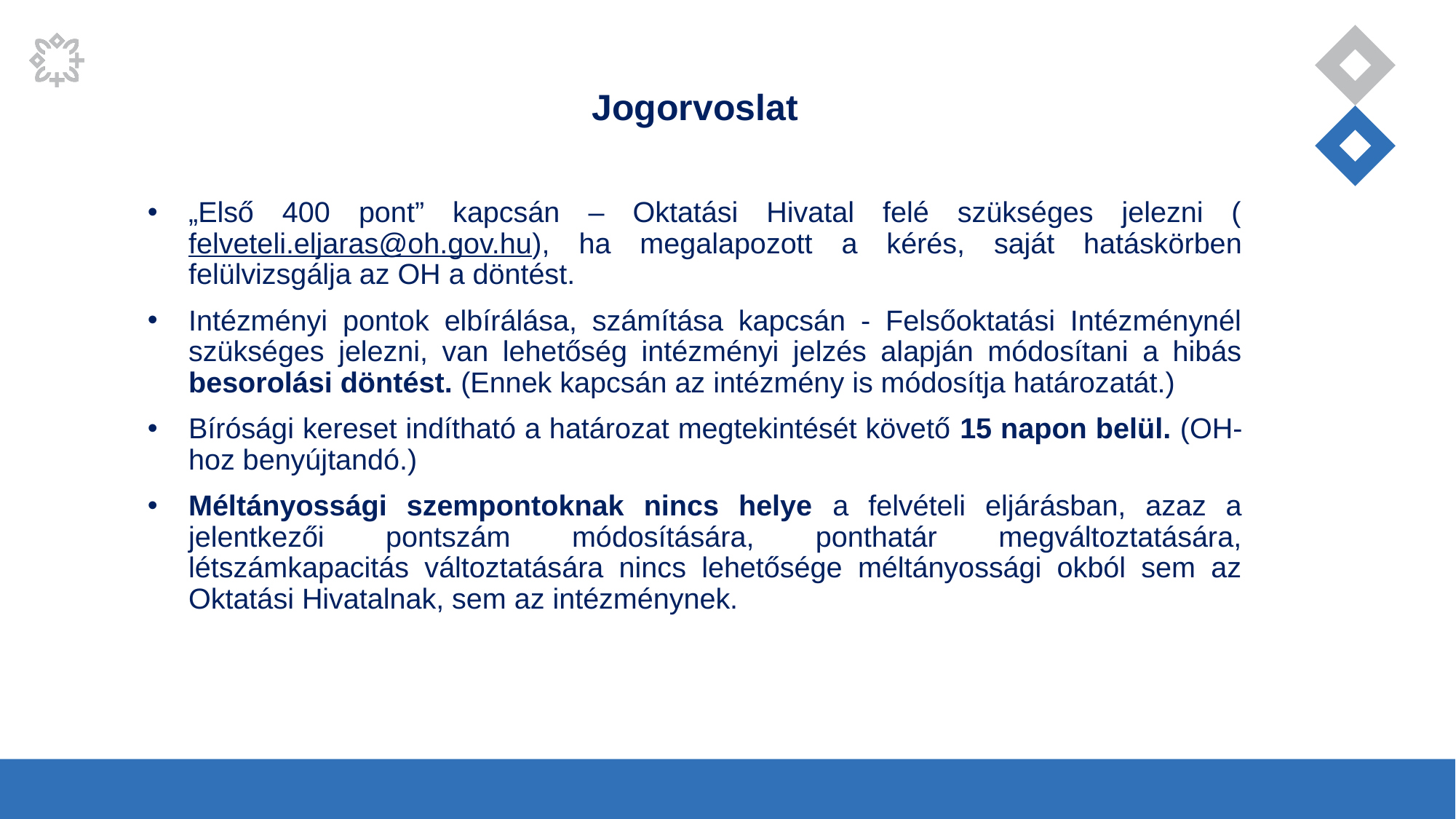

Jogorvoslat

„Első 400 pont” kapcsán – Oktatási Hivatal felé szükséges jelezni (felveteli.eljaras@oh.gov.hu), ha megalapozott a kérés, saját hatáskörben felülvizsgálja az OH a döntést.
Intézményi pontok elbírálása, számítása kapcsán - Felsőoktatási Intézménynél szükséges jelezni, van lehetőség intézményi jelzés alapján módosítani a hibás besorolási döntést. (Ennek kapcsán az intézmény is módosítja határozatát.)
Bírósági kereset indítható a határozat megtekintését követő 15 napon belül. (OH-hoz benyújtandó.)
Méltányossági szempontoknak nincs helye a felvételi eljárásban, azaz a jelentkezői pontszám módosítására, ponthatár megváltoztatására, létszámkapacitás változtatására nincs lehetősége méltányossági okból sem az Oktatási Hivatalnak, sem az intézménynek.